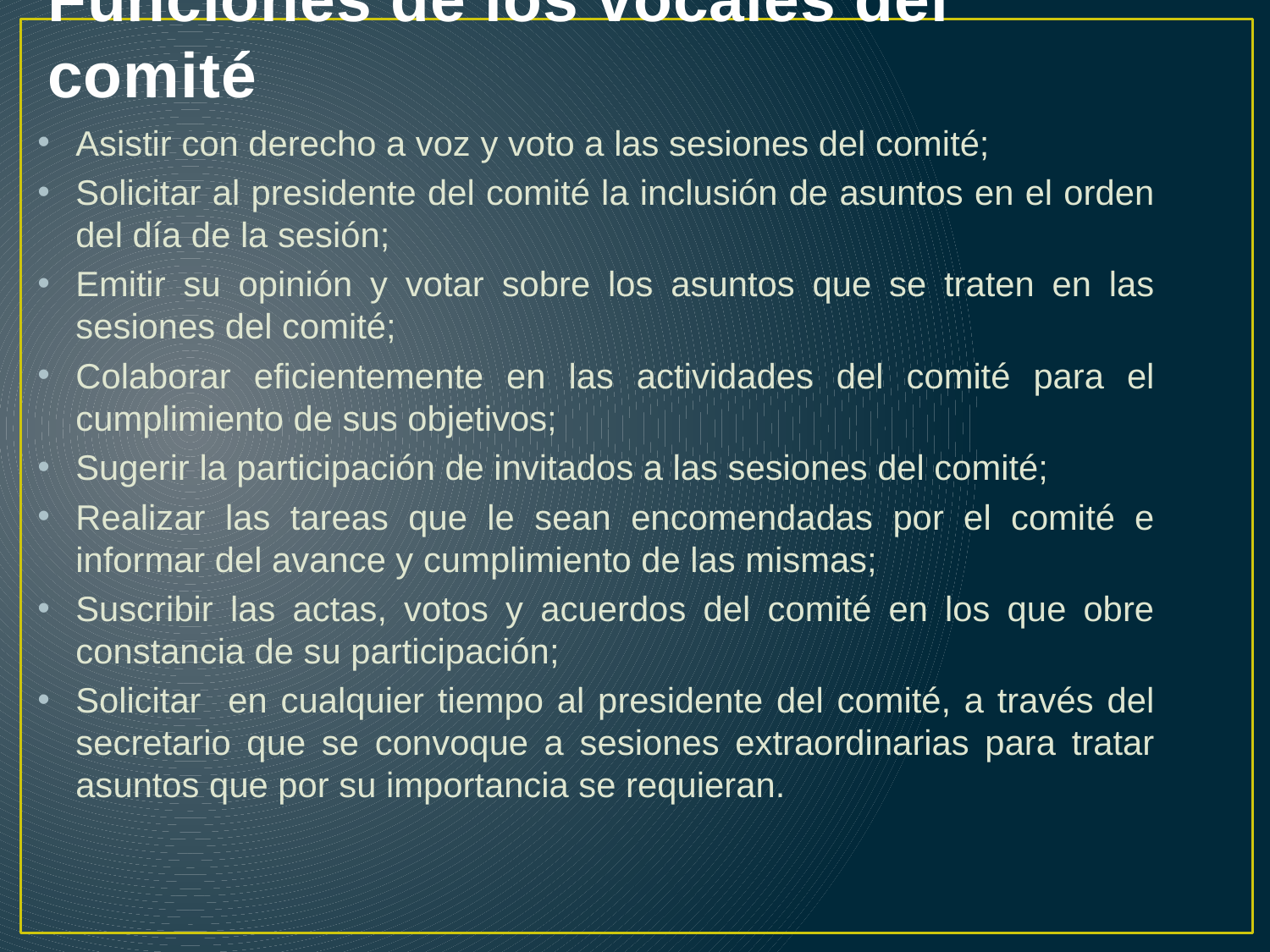

# Funciones de los vocales del comité
Asistir con derecho a voz y voto a las sesiones del comité;
Solicitar al presidente del comité la inclusión de asuntos en el orden del día de la sesión;
Emitir su opinión y votar sobre los asuntos que se traten en las sesiones del comité;
Colaborar eficientemente en las actividades del comité para el cumplimiento de sus objetivos;
Sugerir la participación de invitados a las sesiones del comité;
Realizar las tareas que le sean encomendadas por el comité e informar del avance y cumplimiento de las mismas;
Suscribir las actas, votos y acuerdos del comité en los que obre constancia de su participación;
Solicitar  en cualquier tiempo al presidente del comité, a través del secretario que se convoque a sesiones extraordinarias para tratar asuntos que por su importancia se requieran.